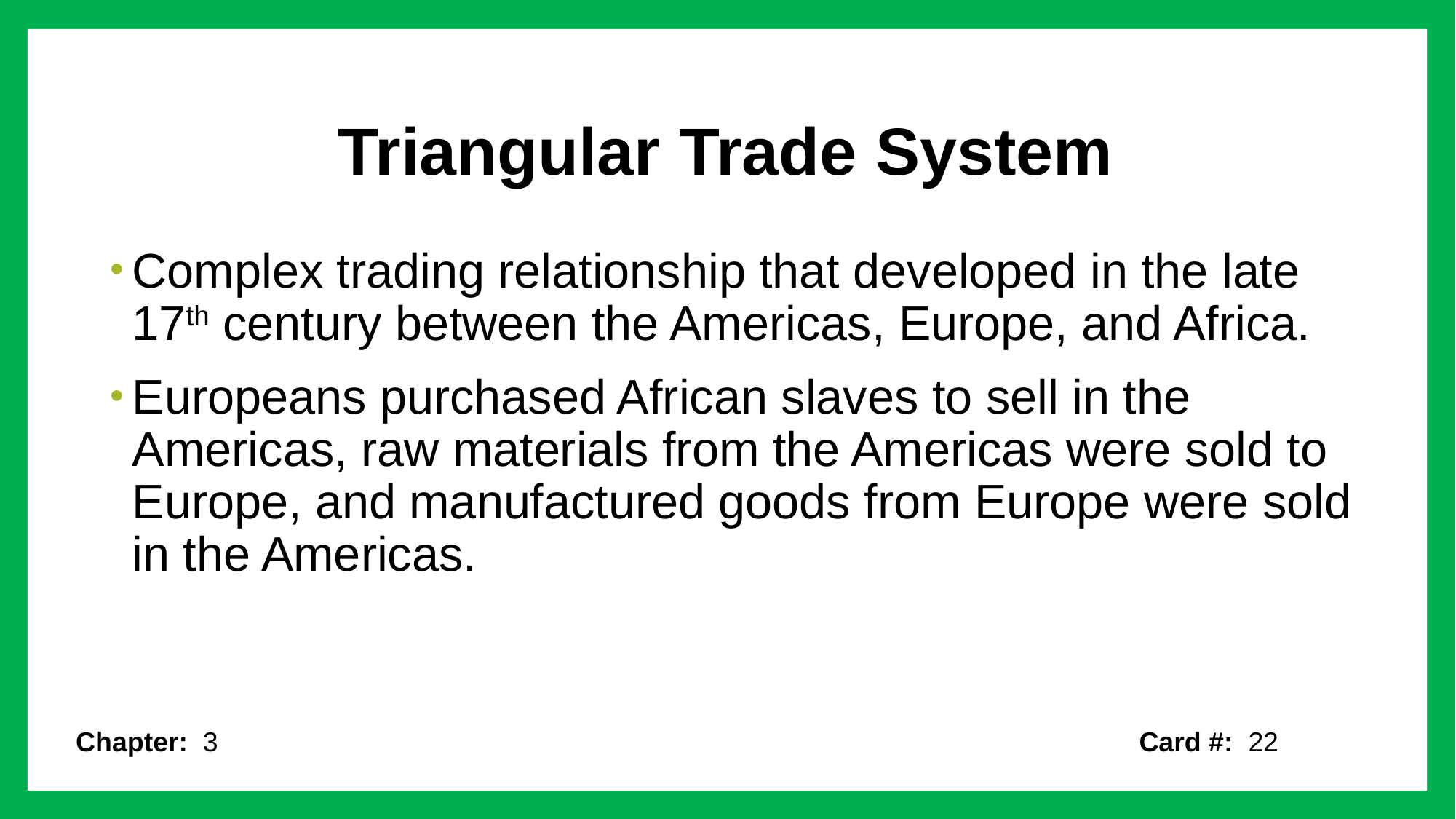

# Triangular Trade System
Complex trading relationship that developed in the late 17th century between the Americas, Europe, and Africa.
Europeans purchased African slaves to sell in the Americas, raw materials from the Americas were sold to Europe, and manufactured goods from Europe were sold in the Americas.
Card #:  22
Chapter:  3